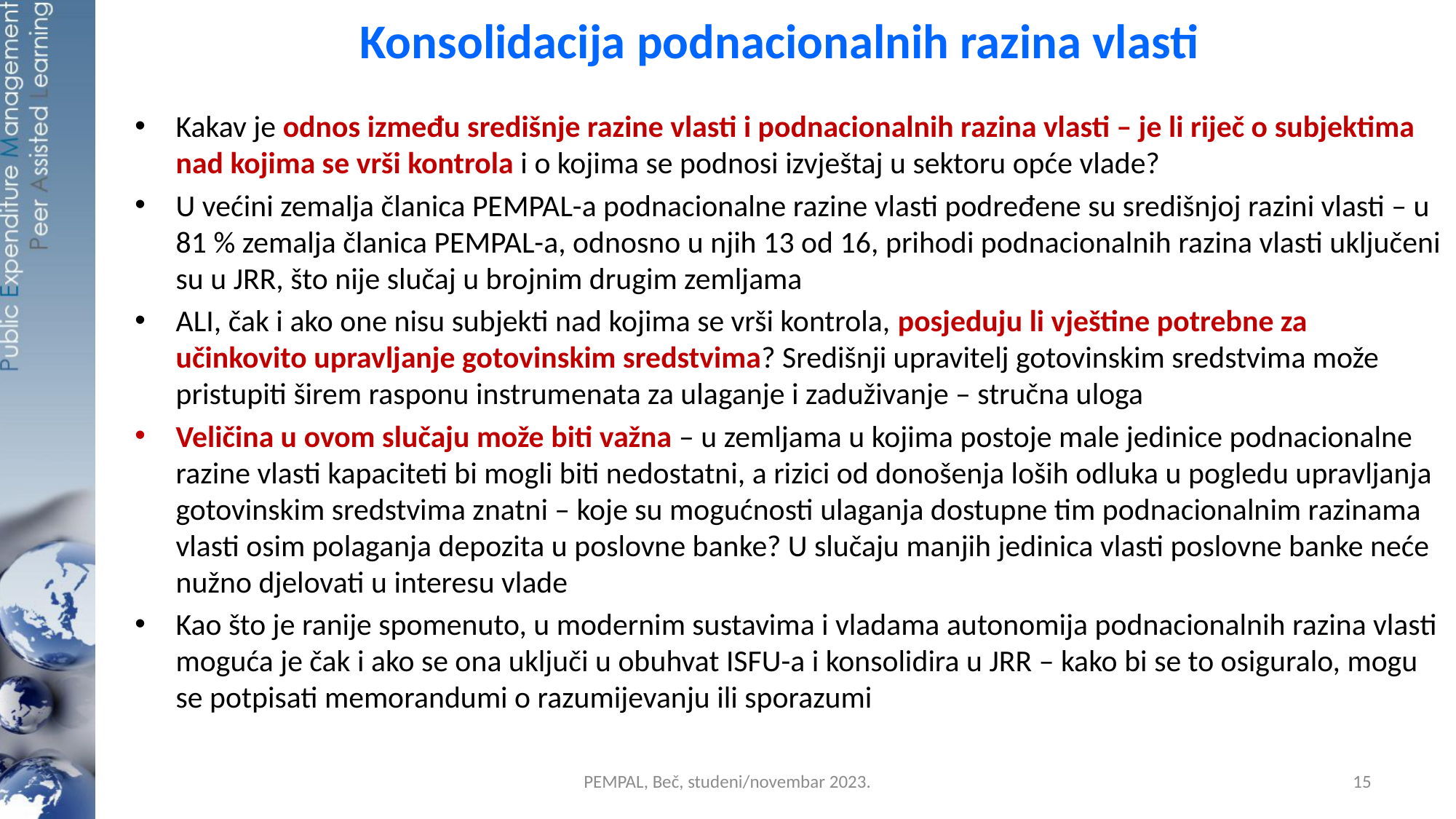

# Konsolidacija podnacionalnih razina vlasti
Kakav je odnos između središnje razine vlasti i podnacionalnih razina vlasti – je li riječ o subjektima nad kojima se vrši kontrola i o kojima se podnosi izvještaj u sektoru opće vlade?
U većini zemalja članica PEMPAL-a podnacionalne razine vlasti podređene su središnjoj razini vlasti – u 81 % zemalja članica PEMPAL-a, odnosno u njih 13 od 16, prihodi podnacionalnih razina vlasti uključeni su u JRR, što nije slučaj u brojnim drugim zemljama
ALI, čak i ako one nisu subjekti nad kojima se vrši kontrola, posjeduju li vještine potrebne za učinkovito upravljanje gotovinskim sredstvima? Središnji upravitelj gotovinskim sredstvima može pristupiti širem rasponu instrumenata za ulaganje i zaduživanje – stručna uloga
Veličina u ovom slučaju može biti važna – u zemljama u kojima postoje male jedinice podnacionalne razine vlasti kapaciteti bi mogli biti nedostatni, a rizici od donošenja loših odluka u pogledu upravljanja gotovinskim sredstvima znatni – koje su mogućnosti ulaganja dostupne tim podnacionalnim razinama vlasti osim polaganja depozita u poslovne banke? U slučaju manjih jedinica vlasti poslovne banke neće nužno djelovati u interesu vlade
Kao što je ranije spomenuto, u modernim sustavima i vladama autonomija podnacionalnih razina vlasti moguća je čak i ako se ona uključi u obuhvat ISFU-a i konsolidira u JRR – kako bi se to osiguralo, mogu se potpisati memorandumi o razumijevanju ili sporazumi

PEMPAL, Beč, studeni/novembar 2023.
15